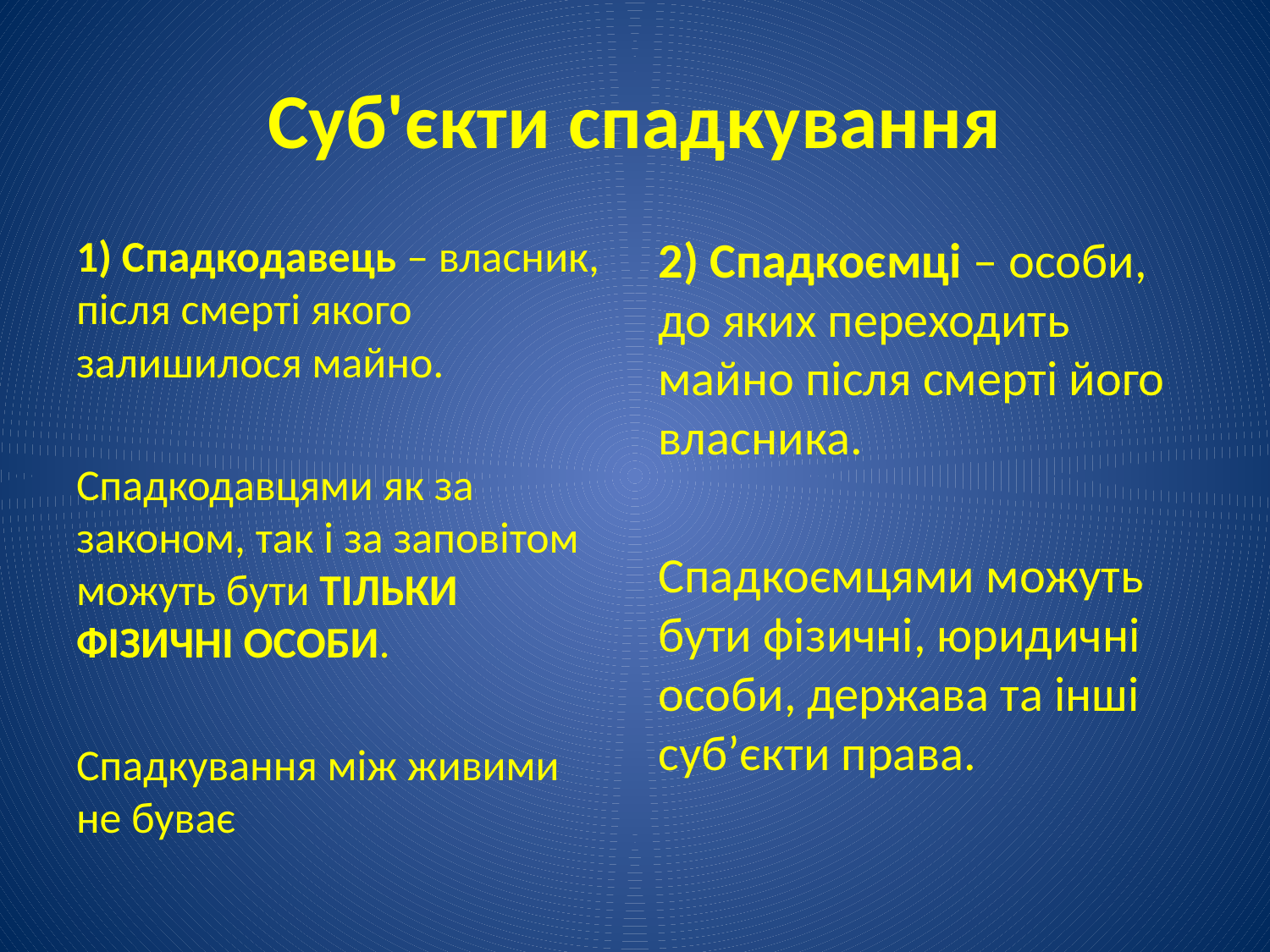

# Суб'єкти спадкування
1) Спадкодавець – власник, після смерті якого залишилося майно.

Спадкодавцями як за законом, так і за заповітом можуть бути ТІЛЬКИ ФІЗИЧНІ ОСОБИ.

Спадкування між живими не буває
2) Спадкоємці – особи, до яких переходить майно після смерті його власника.

Спадкоємцями можуть бути фізичні, юридичні особи, держава та інші суб’єкти права.